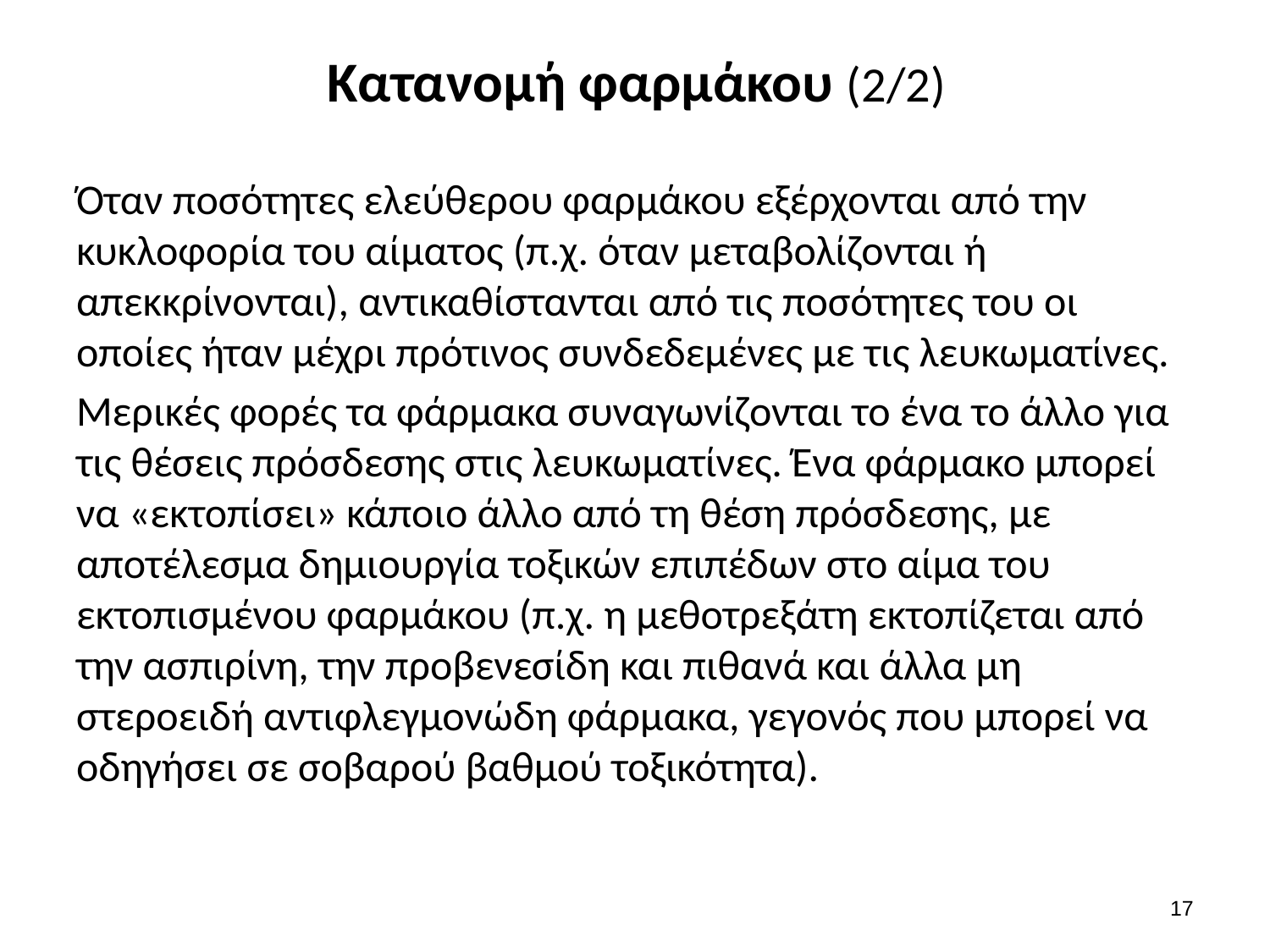

# Κατανομή φαρμάκου (2/2)
Όταν ποσότητες ελεύθερου φαρμάκου εξέρχονται από την κυκλοφορία του αίματος (π.χ. όταν μεταβολίζονται ή απεκκρίνονται), αντικαθίστανται από τις ποσότητες του οι οποίες ήταν μέχρι πρότινος συνδεδεμένες με τις λευκωματίνες.
Μερικές φορές τα φάρμακα συναγωνίζονται το ένα το άλλο για τις θέσεις πρόσδεσης στις λευκωματίνες. Ένα φάρμακο μπορεί να «εκτοπίσει» κάποιο άλλο από τη θέση πρόσδεσης, με αποτέλεσμα δημιουργία τοξικών επιπέδων στο αίμα του εκτοπισμένου φαρμάκου (π.χ. η μεθοτρεξάτη εκτοπίζεται από την ασπιρίνη, την προβενεσίδη και πιθανά και άλλα μη στεροειδή αντιφλεγμονώδη φάρμακα, γεγονός που μπορεί να οδηγήσει σε σοβαρού βαθμού τοξικότητα).
17